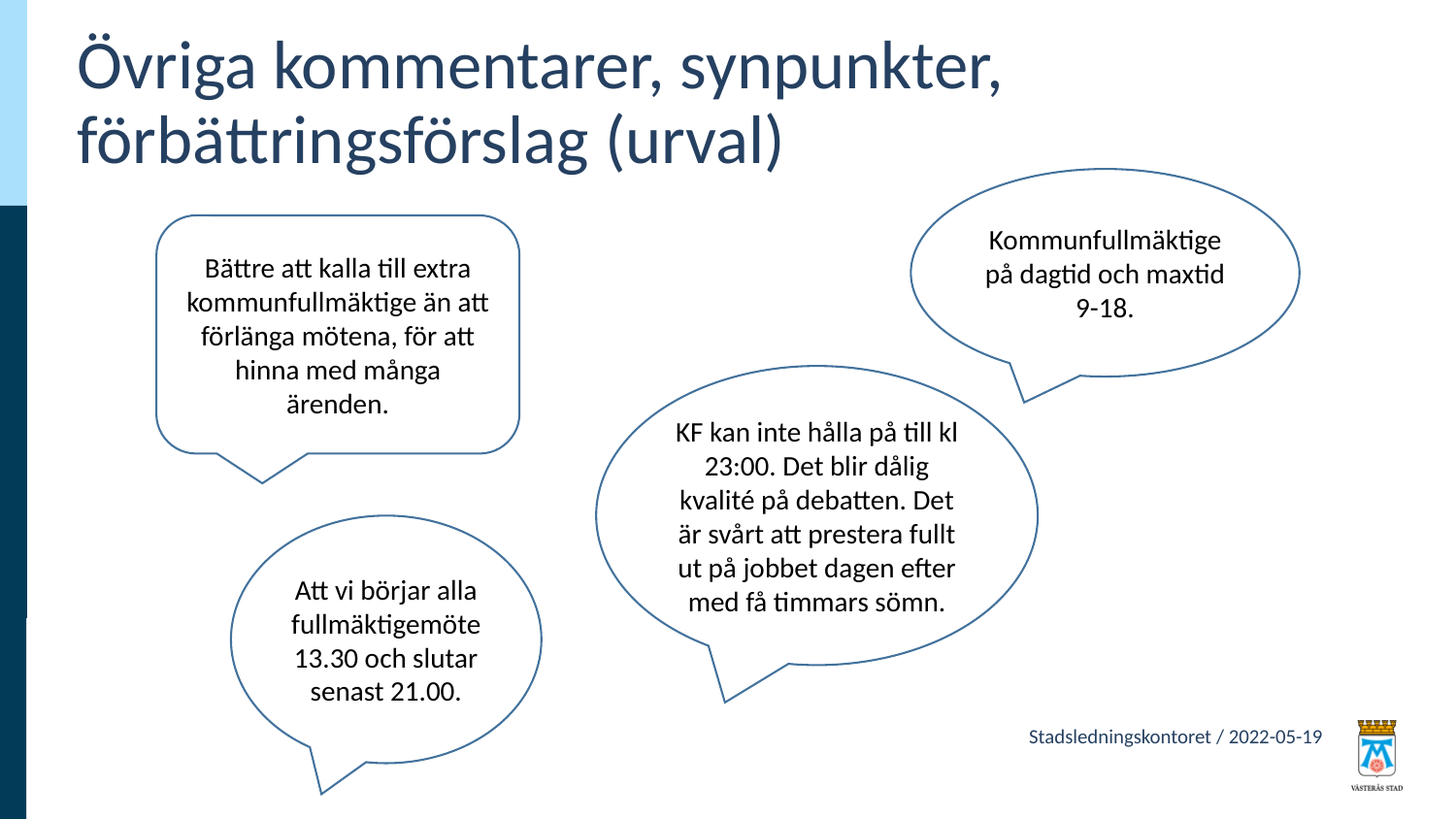

# Övriga kommentarer, synpunkter, förbättringsförslag (urval)
Kommunfullmäktige på dagtid och maxtid 9-18.
Bättre att kalla till extra kommunfullmäktige än att förlänga mötena, för att hinna med många ärenden.
KF kan inte hålla på till kl 23:00. Det blir dålig kvalité på debatten. Det är svårt att prestera fullt ut på jobbet dagen efter med få timmars sömn.
Att vi börjar alla fullmäktigemöte 13.30 och slutar senast 21.00.